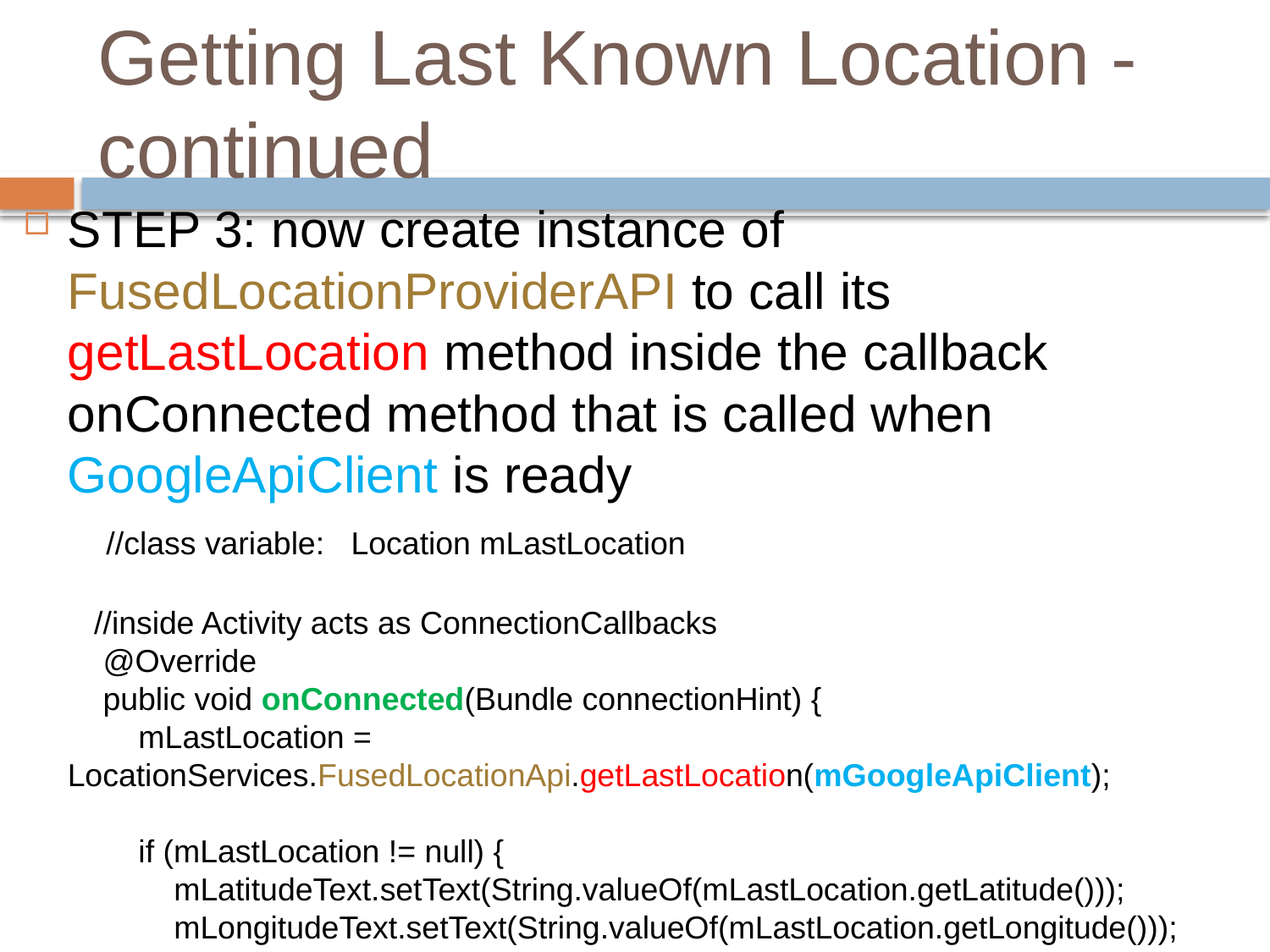

# Getting Last Known Location -continued
STEP 3: now create instance of FusedLocationProviderAPI to call its getLastLocation method inside the callback onConnected method that is called when GoogleApiClient is ready
    //class variable:   Location mLastLocation
   //inside Activity acts as ConnectionCallbacks
    @Override
    public void onConnected(Bundle connectionHint) {
        mLastLocation = LocationServices.FusedLocationApi.getLastLocation(mGoogleApiClient);
     
        if (mLastLocation != null) {
            mLatitudeText.setText(String.valueOf(mLastLocation.getLatitude()));
            mLongitudeText.setText(String.valueOf(mLastLocation.getLongitude()));
        }
    }
}